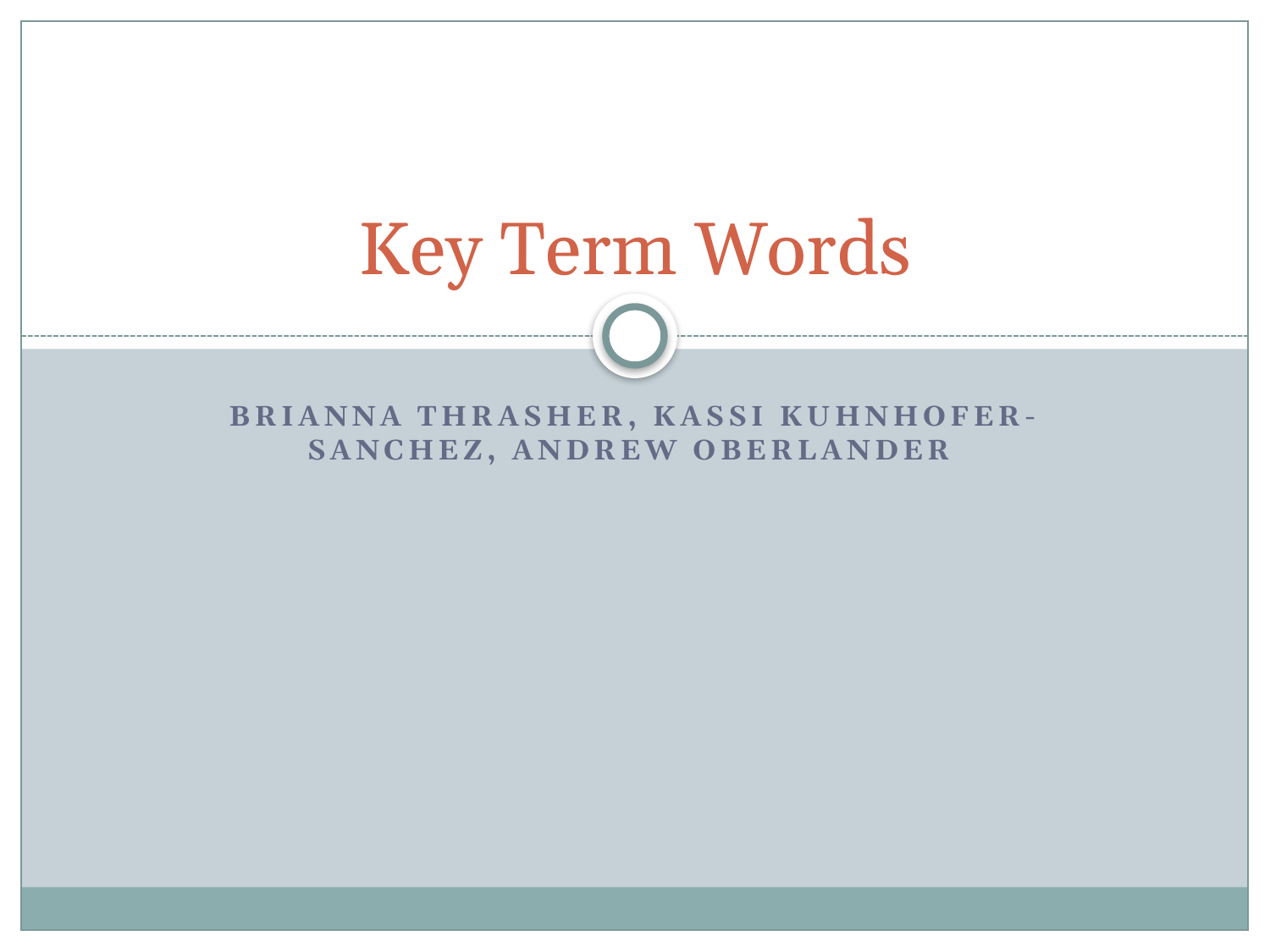

# Key Term Words
Brianna Thrasher, Kassi Kuhnhofer-Sanchez, Andrew Oberlander